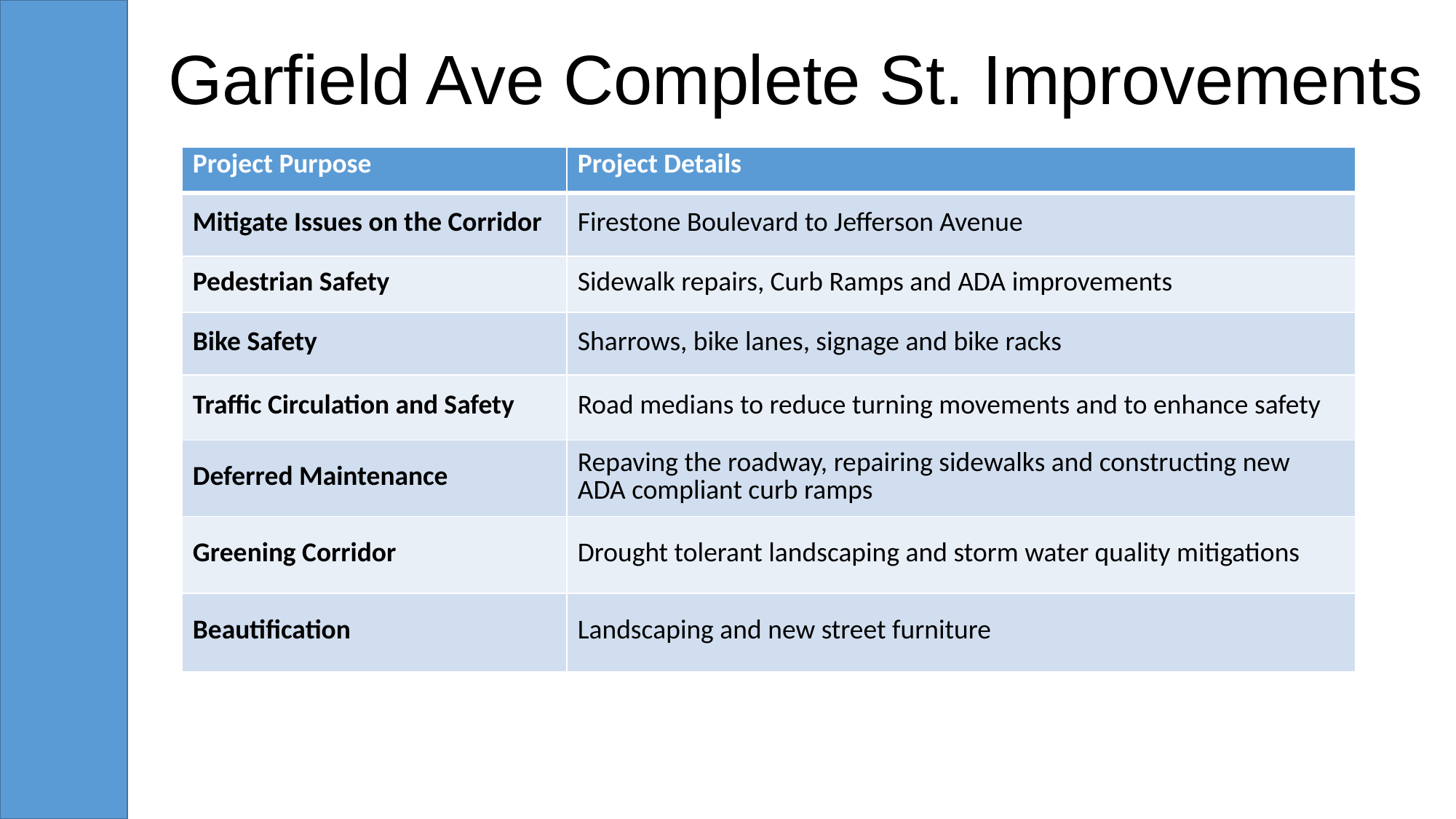

# Garfield Ave Complete St. Improvements
| Project Purpose | Project Details |
| --- | --- |
| Mitigate Issues on the Corridor | Firestone Boulevard to Jefferson Avenue |
| Pedestrian Safety | Sidewalk repairs, Curb Ramps and ADA improvements |
| Bike Safety | Sharrows, bike lanes, signage and bike racks |
| Traffic Circulation and Safety | Road medians to reduce turning movements and to enhance safety |
| Deferred Maintenance | Repaving the roadway, repairing sidewalks and constructing new ADA compliant curb ramps |
| Greening Corridor | Drought tolerant landscaping and storm water quality mitigations |
| Beautification | Landscaping and new street furniture |